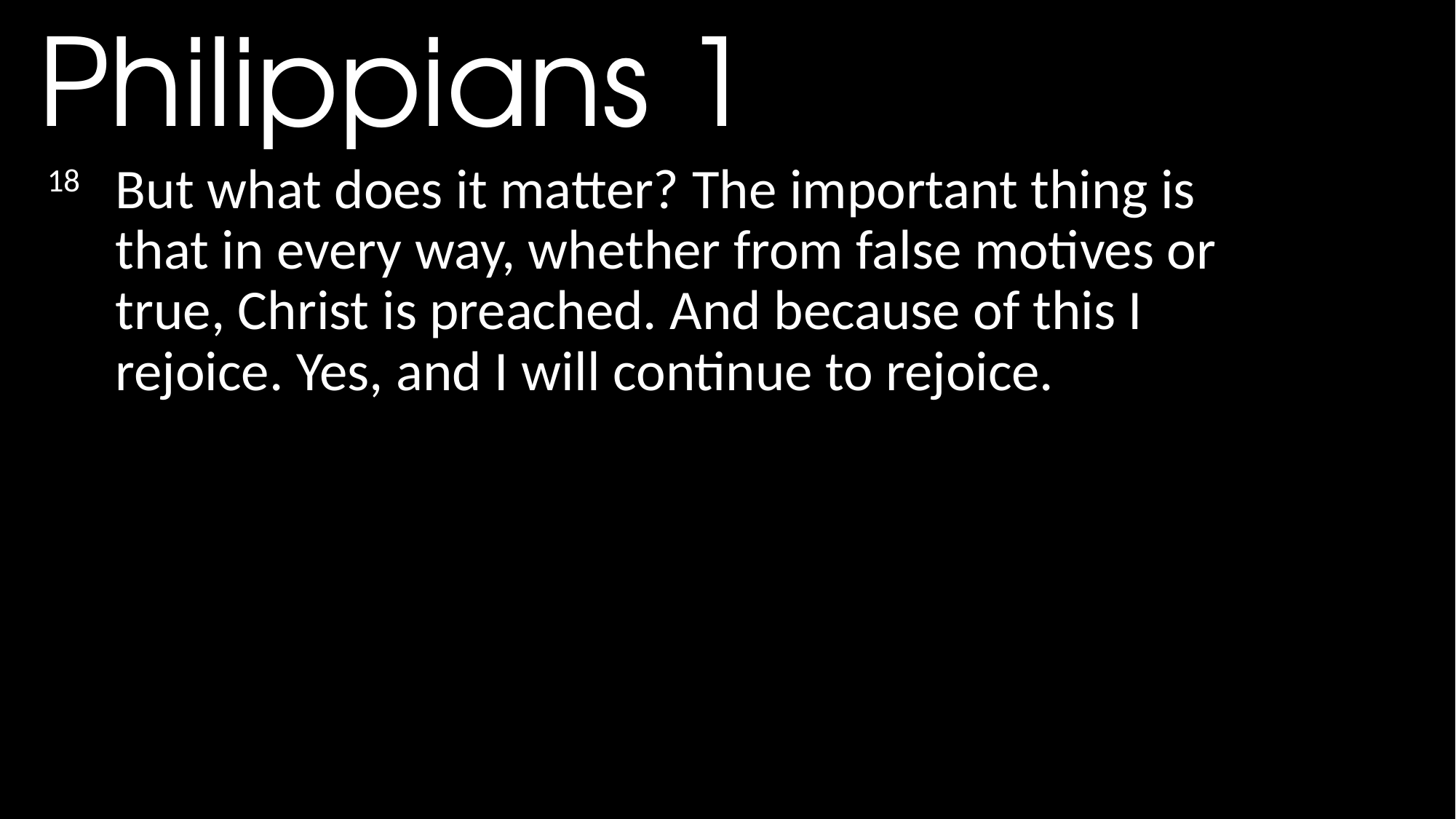

Philippians 1
18 	But what does it matter? The important thing is that in every way, whether from false motives or true, Christ is preached. And because of this I rejoice. Yes, and I will continue to rejoice.